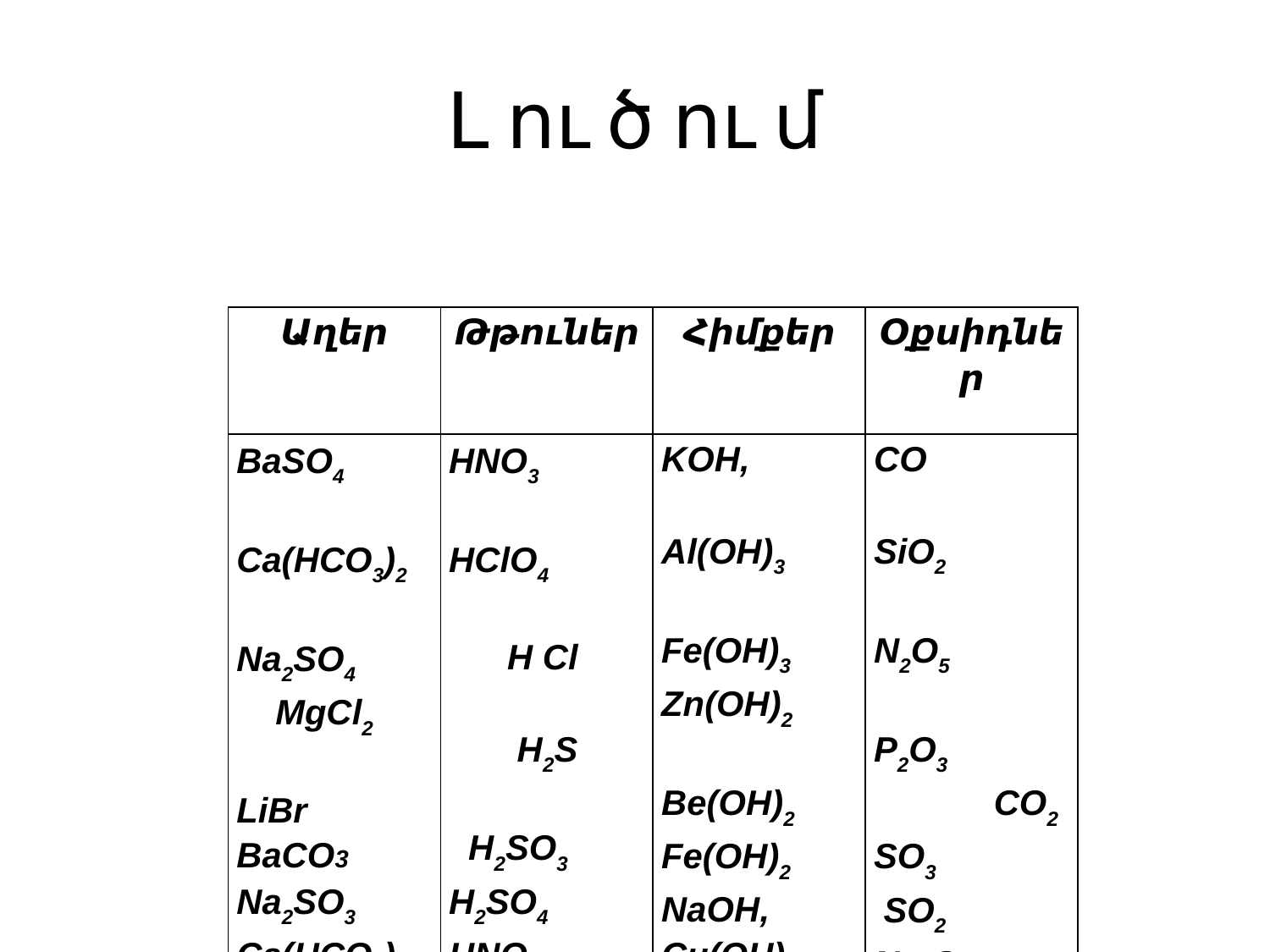

# Լ ու ծ ու մ
| Աղեր | Թթուներ | Հիմքեր | Օքսիդներ |
| --- | --- | --- | --- |
| BaSO4 Ca(HCO3)2 Na2SO4 MgCl2 LiBr BaCO3 Na2SO3 Ca(HCO3)2 CaSO4 , | HNO3 HClO4 H Cl H2S H2SO3 H2SO4 HNO2 H2CO3 HBr | KOH, Al(OH)3 Fe(OH)3 Zn(OH)2 Be(OH)2 Fe(OH)2 NaOH, Cu(OH)2 , Ca(OH) 2 , | CO SiO2 N2O5 P2O3 CO2 SO3 SO2 Na2O ZnO |